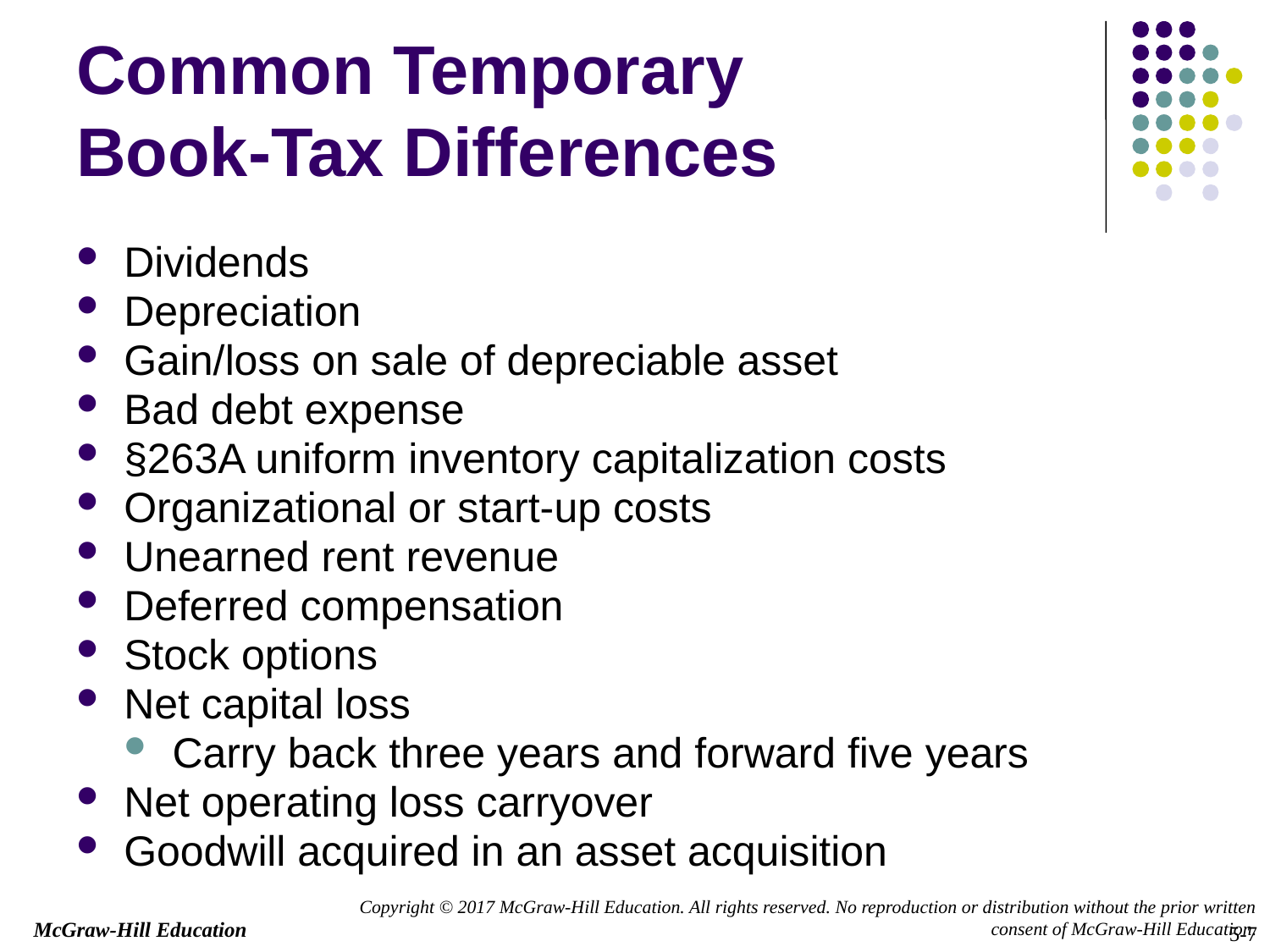

# Common Temporary Book-Tax Differences
Dividends
Depreciation
Gain/loss on sale of depreciable asset
Bad debt expense
§263A uniform inventory capitalization costs
Organizational or start-up costs
Unearned rent revenue
Deferred compensation
Stock options
Net capital loss
Carry back three years and forward five years
Net operating loss carryover
Goodwill acquired in an asset acquisition

5-7